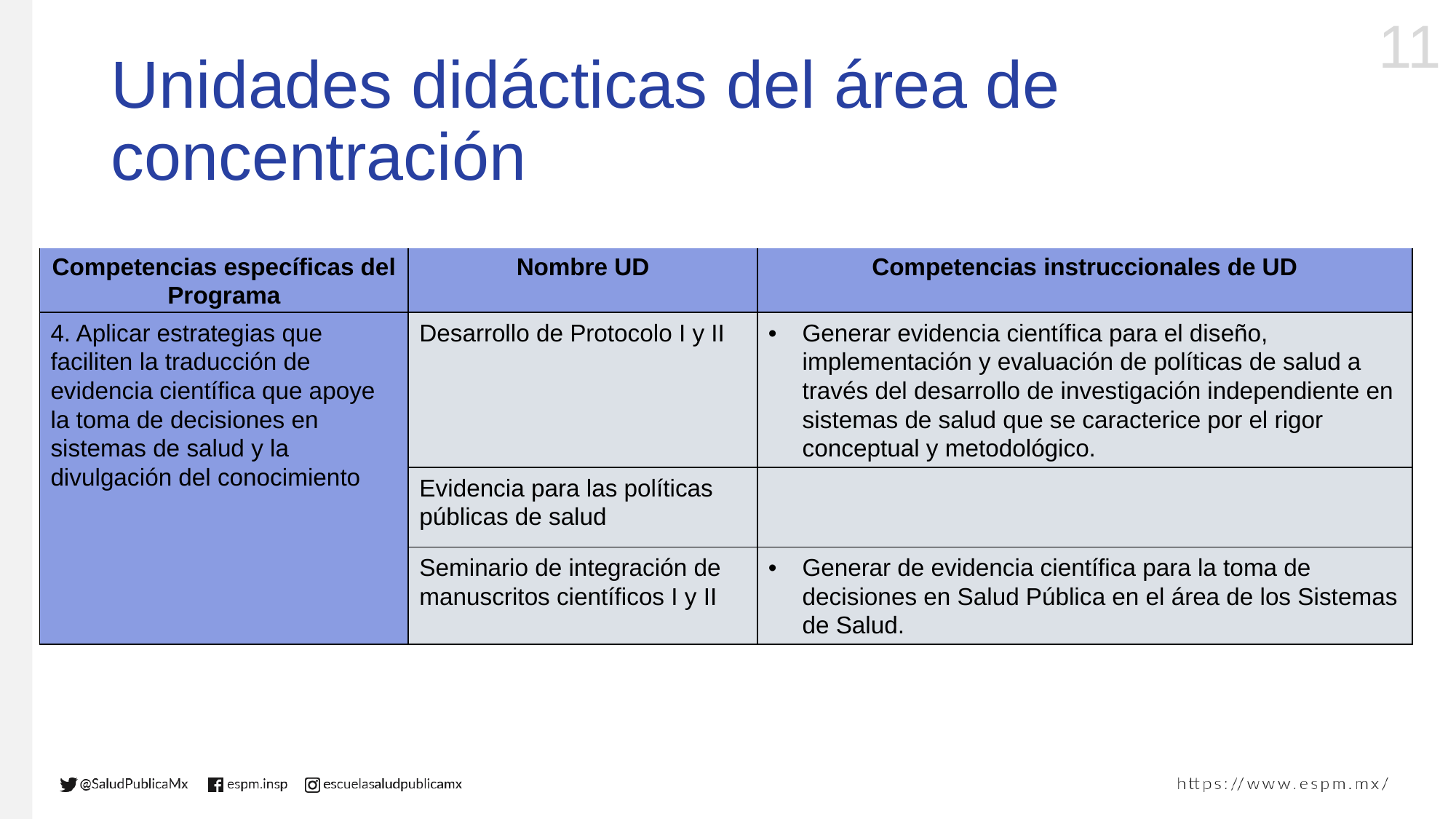

# Unidades didácticas del área de concentración
| Competencias específicas del Programa | Nombre UD | Competencias instruccionales de UD |
| --- | --- | --- |
| 4. Aplicar estrategias que faciliten la traducción de evidencia científica que apoye la toma de decisiones en sistemas de salud y la divulgación del conocimiento | Desarrollo de Protocolo I y II | Generar evidencia científica para el diseño, implementación y evaluación de políticas de salud a través del desarrollo de investigación independiente en sistemas de salud que se caracterice por el rigor conceptual y metodológico. |
|  | Evidencia para las políticas públicas de salud |  |
|  | Seminario de integración de manuscritos científicos I y II | Generar de evidencia científica para la toma de decisiones en Salud Pública en el área de los Sistemas de Salud. |